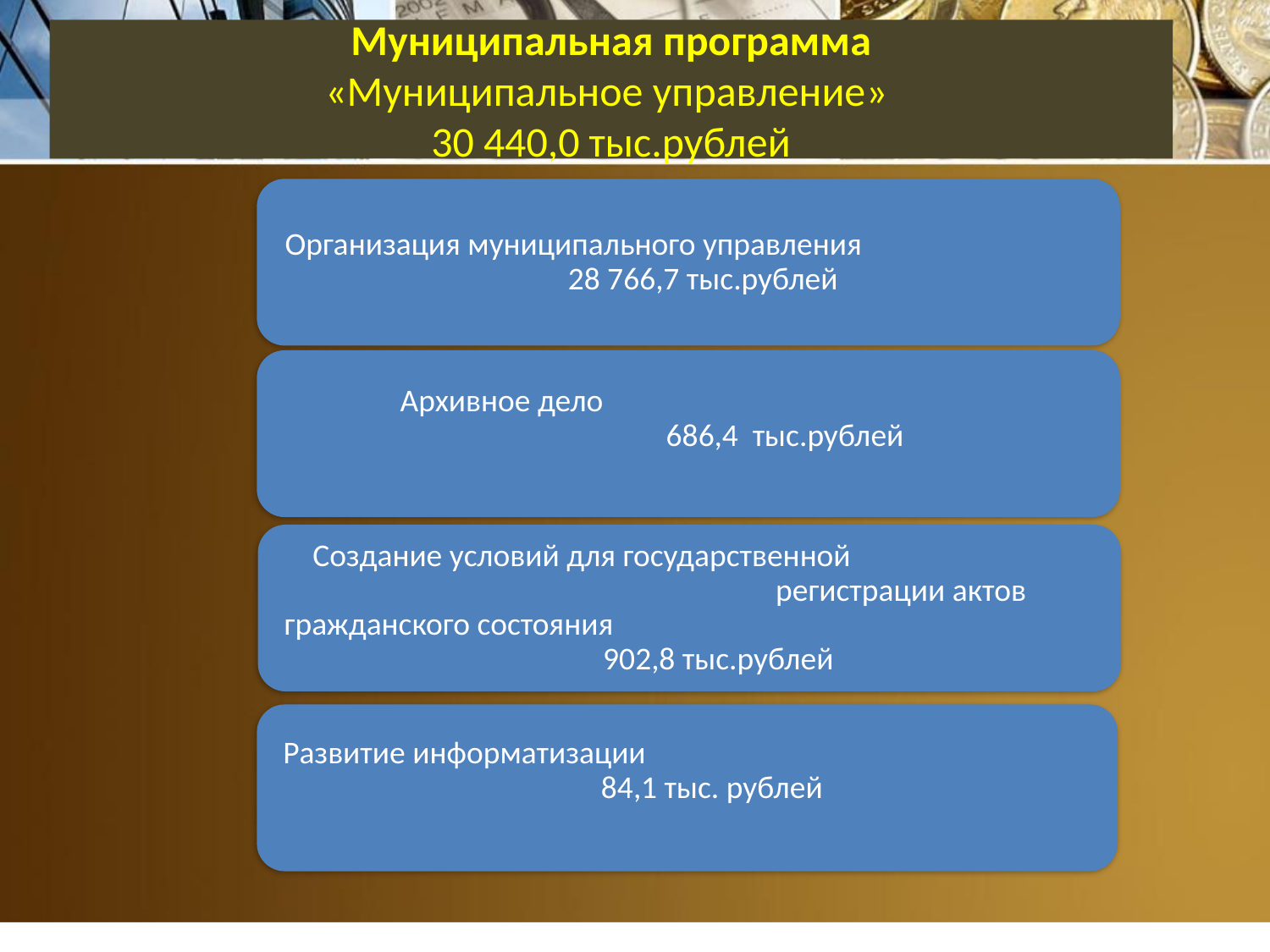

# Муниципальная программа «Муниципальное управление» 30 440,0 тыс.рублей
Организация муниципального управления                                           28 766,7 тыс.рублей
                Архивное дело                                                                                                                 686,4  тыс.рублей

    Создание условий для государственной                                                                                              регистрации актов гражданского состояния                                                                                 902,8 тыс.рублей
Развитие информатизации                                                                                                            84,1 тыс. рублей